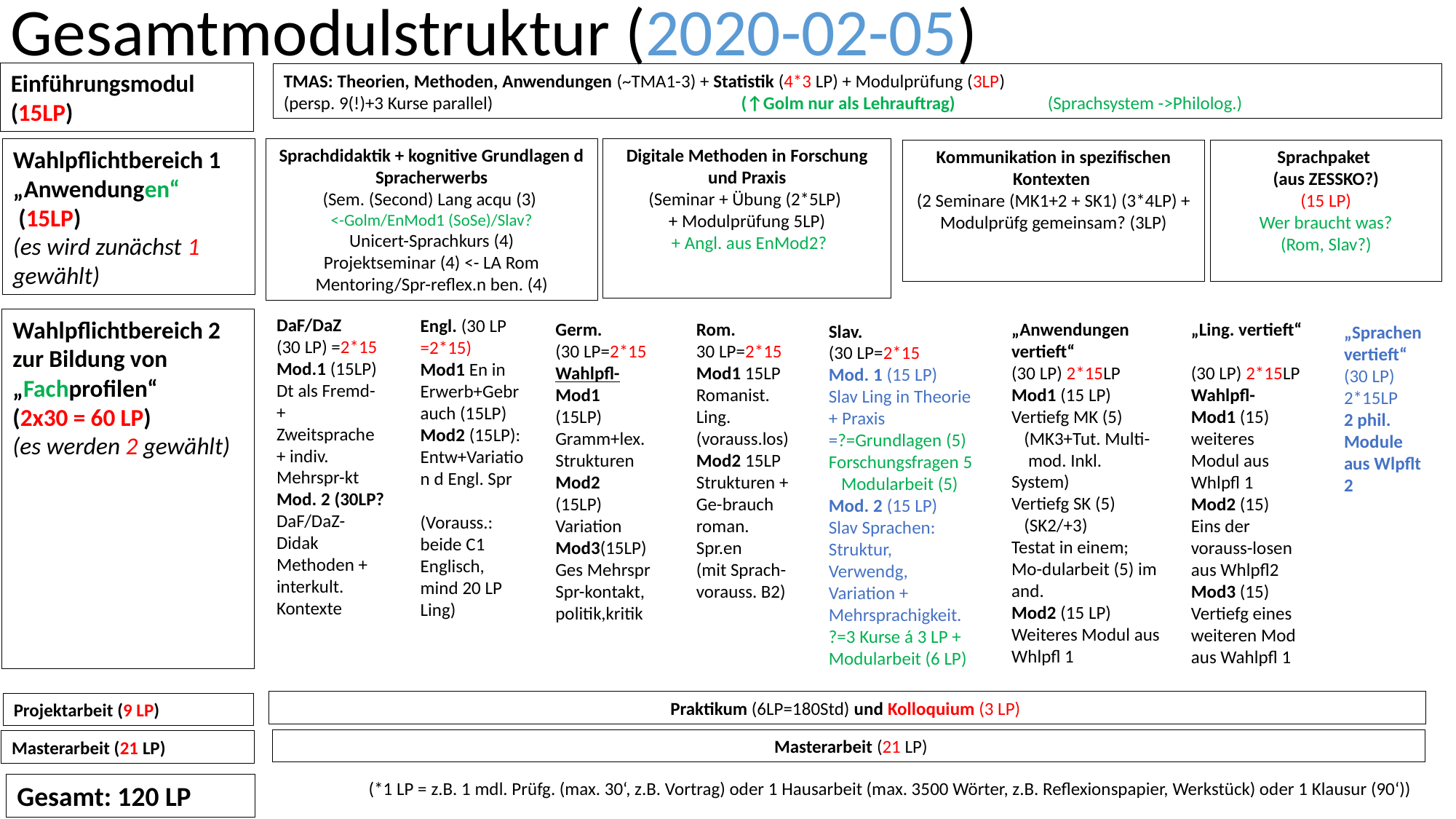

Gesamtmodulstruktur (2020-02-05)
Einführungsmodul (15LP)
TMAS: Theorien, Methoden, Anwendungen (~TMA1-3) + Statistik (4*3 LP) + Modulprüfung (3LP)
(persp. 9(!)+3 Kurse parallel) 			     (↑Golm nur als Lehrauftrag) 	(Sprachsystem ->Philolog.)
Sprachdidaktik + kognitive Grundlagen d Spracherwerbs
(Sem. (Second) Lang acqu (3)
<-Golm/EnMod1 (SoSe)/Slav?
Unicert-Sprachkurs (4)
Projektseminar (4) <- LA Rom
Mentoring/Spr-reflex.n ben. (4)
Digitale Methoden in Forschung und Praxis
(Seminar + Übung (2*5LP)
+ Modulprüfung 5LP)
 + Angl. aus EnMod2?

Wahlpflichtbereich 1 „Anwendungen“
 (15LP)
(es wird zunächst 1 gewählt)
Kommunikation in spezifischen Kontexten
(2 Seminare (MK1+2 + SK1) (3*4LP) + Modulprüfg gemeinsam? (3LP)

Sprachpaket
(aus ZESSKO?)
(15 LP)
Wer braucht was?
(Rom, Slav?)

DaF/DaZ
(30 LP) =2*15
Mod.1 (15LP) Dt als Fremd- + Zweitsprache + indiv. Mehrspr-kt
Mod. 2 (30LP?
DaF/DaZ-Didak Methoden + interkult. Kontexte

Wahlpflichtbereich 2
zur Bildung von „Fachprofilen“
(2x30 = 60 LP)
(es werden 2 gewählt)

Engl. (30 LP =2*15)
Mod1 En in Erwerb+Gebrauch (15LP)
Mod2 (15LP): Entw+Variation d Engl. Spr

(Vorauss.: beide C1 Englisch, mind 20 LP Ling)

„Anwendungen vertieft“
(30 LP) 2*15LP
Mod1 (15 LP)
Vertiefg MK (5)
   (MK3+Tut. Multi-
    mod. Inkl. System)
Vertiefg SK (5)
   (SK2/+3)
Testat in einem;  Mo-dularbeit (5) im and.
Mod2 (15 LP)
Weiteres Modul aus Whlpfl 1
Germ.
(30 LP=2*15
Wahlpfl-
Mod1 (15LP)
Gramm+lex. Strukturen
Mod2 (15LP)
Variation
Mod3(15LP)
Ges Mehrspr Spr-kontakt,
politik,kritik

Rom.
30 LP=2*15
Mod1 15LP
Romanist. Ling.
(vorauss.los)
Mod2 15LP
Strukturen + Ge-brauch roman. Spr.en
(mit Sprach-vorauss. B2)

„Ling. vertieft“
(30 LP) 2*15LP
Wahlpfl-
Mod1 (15)
weiteres Modul aus Whlpfl 1
Mod2 (15)
Eins der
vorauss-losen aus Whlpfl2
Mod3 (15)
Vertiefg eines weiteren Mod aus Wahlpfl 1

Slav.
(30 LP=2*15
Mod. 1 (15 LP)
Slav Ling in Theorie + Praxis
=?=Grundlagen (5)  Forschungsfragen 5    Modularbeit (5)
Mod. 2 (15 LP)
Slav Sprachen: Struktur, Verwendg, Variation + Mehrsprachigkeit.
?=3 Kurse á 3 LP + Modularbeit (6 LP)
„Sprachen vertieft“
(30 LP) 2*15LP
2 phil. Module aus Wlpflt 2

Praktikum (6LP=180Std) und Kolloquium (3 LP)
Projektarbeit (9 LP)
 Masterarbeit (21 LP)
Masterarbeit (21 LP)
(*1 LP = z.B. 1 mdl. Prüfg. (max. 30‘, z.B. Vortrag) oder 1 Hausarbeit (max. 3500 Wörter, z.B. Reflexionspapier, Werkstück) oder 1 Klausur (90‘))
Gesamt: 120 LP